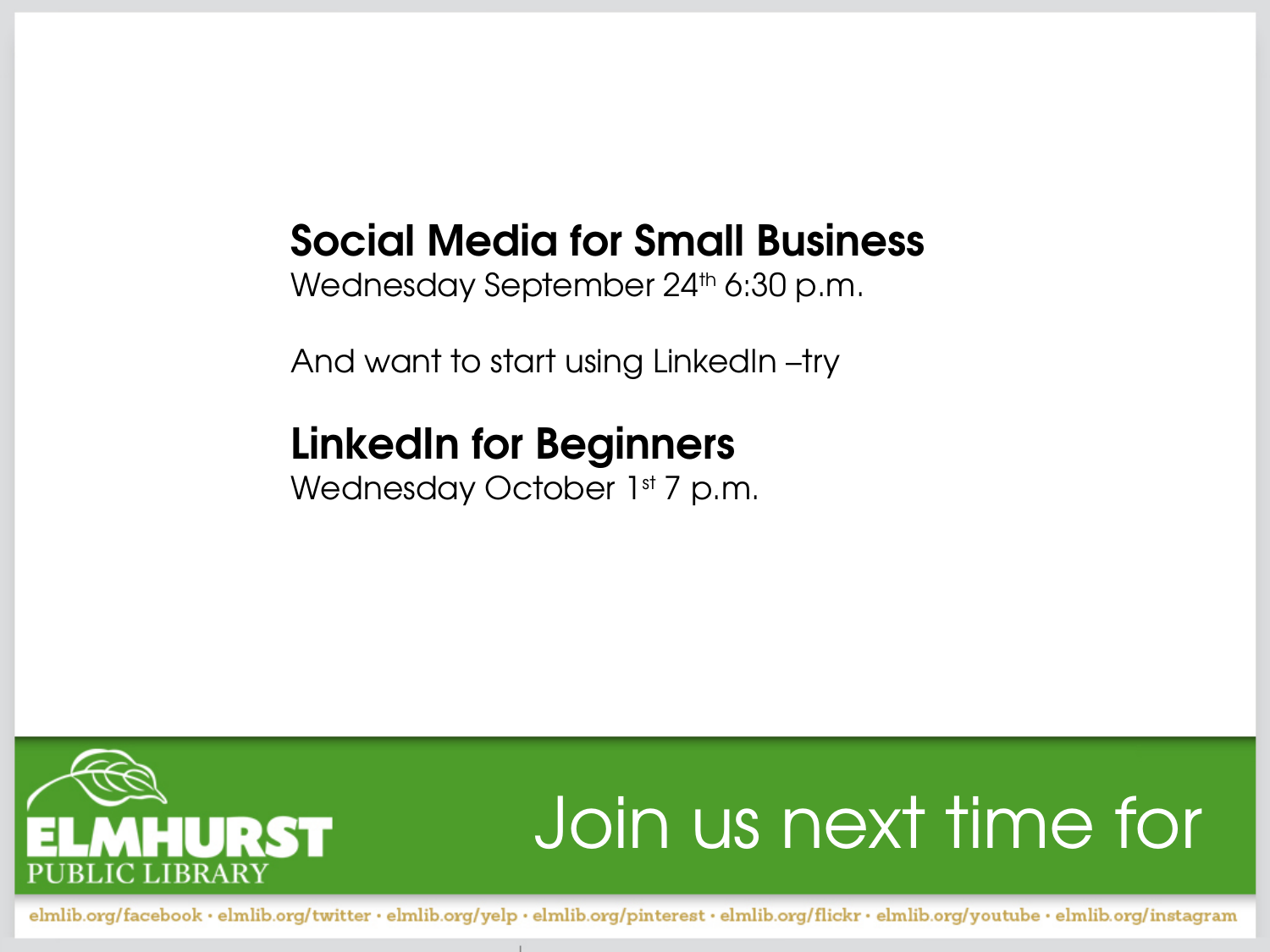

Social Media for Small Business
Wednesday September 24th 6:30 p.m.

And want to start using LinkedIn –try

LinkedIn for Beginners
Wednesday October 1st 7 p.m.

Join us next time for